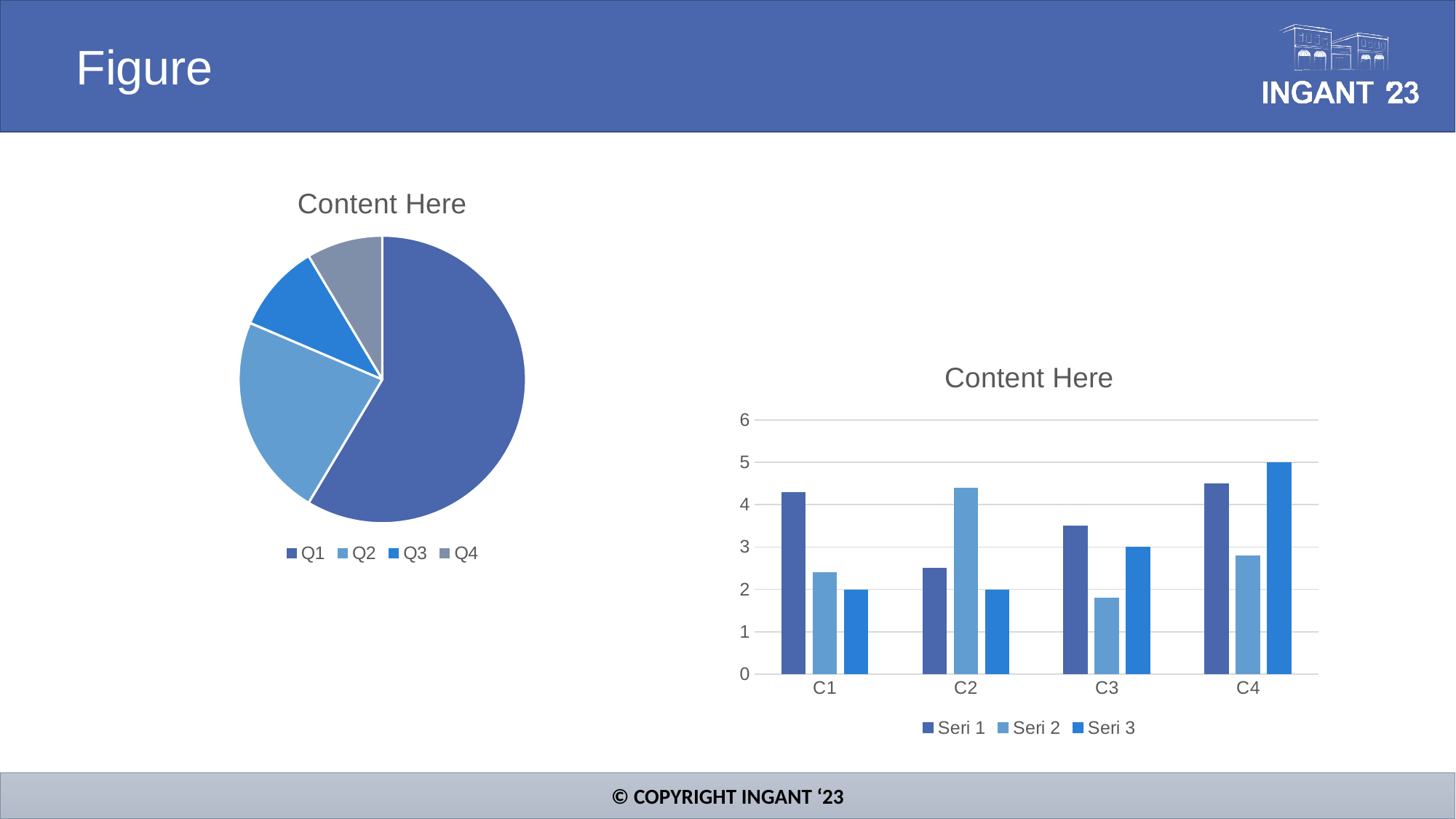

Figure

### Chart: Content Here

| Category | Satışlar |
|---|---|
| Q1 | 8.2 |
| Q2 | 3.2 |
| Q3 | 1.4 |
| Q4 | 1.2 |

### Chart: Content Here

| Category | Seri 1 | Seri 2 | Seri 3 |
|---|---|---|---|
| C1 | 4.3 | 2.4 | 2.0 |
| C2 | 2.5 | 4.4 | 2.0 |
| C3 | 3.5 | 1.8 | 3.0 |
| C4 | 4.5 | 2.8 | 5.0 |